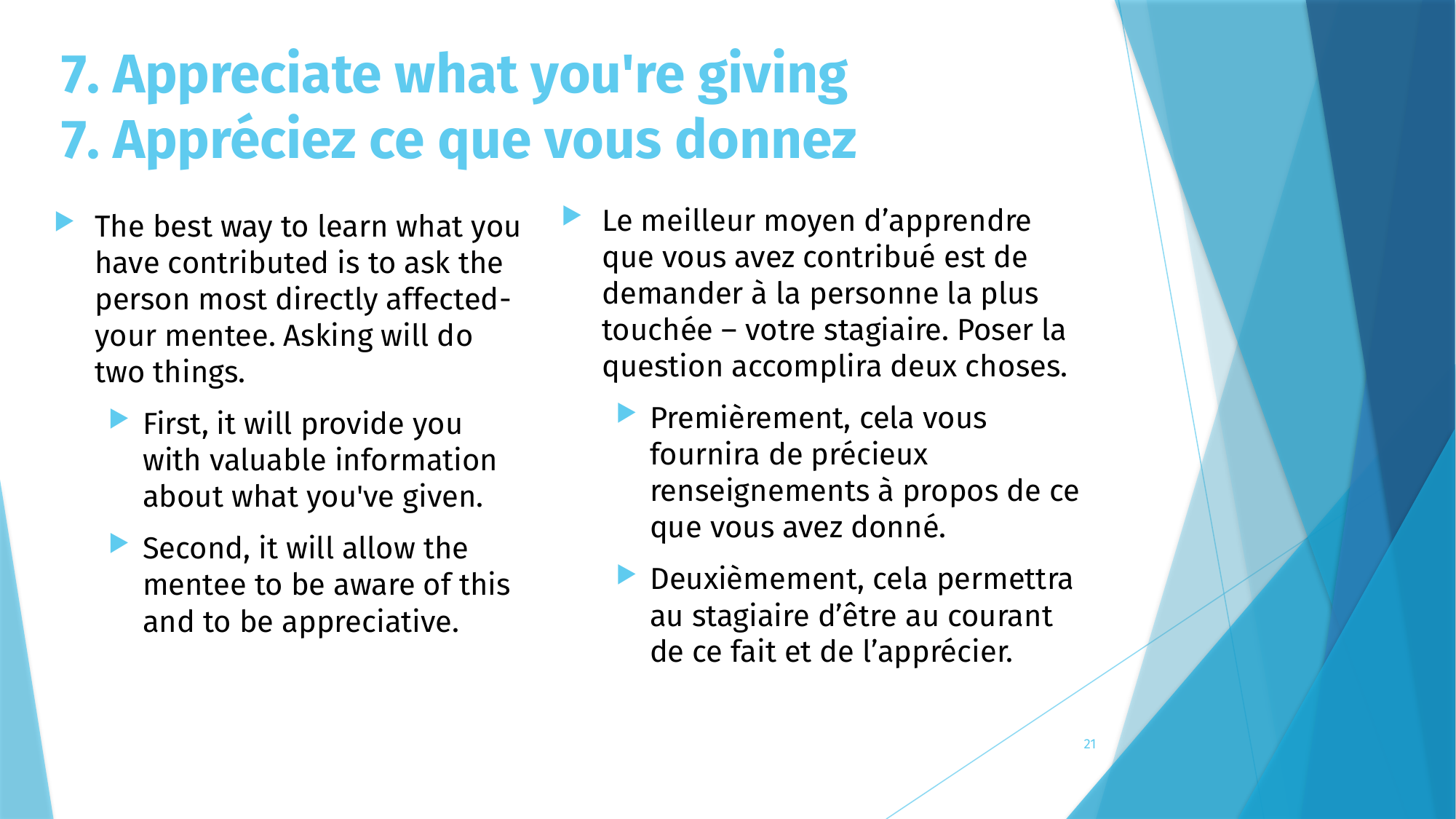

# 7. Appreciate what you're giving  7. Appréciez ce que vous donnez
Le meilleur moyen d’apprendre que vous avez contribué est de demander à la personne la plus touchée – votre stagiaire. Poser la question accomplira deux choses.
Premièrement, cela vous fournira de précieux renseignements à propos de ce que vous avez donné.
Deuxièmement, cela permettra au stagiaire d’être au courant de ce fait et de l’apprécier.

The best way to learn what you have contributed is to ask the person most directly affected-your mentee. Asking will do two things.
First, it will provide you with valuable information about what you've given.
Second, it will allow the mentee to be aware of this and to be appreciative.

21